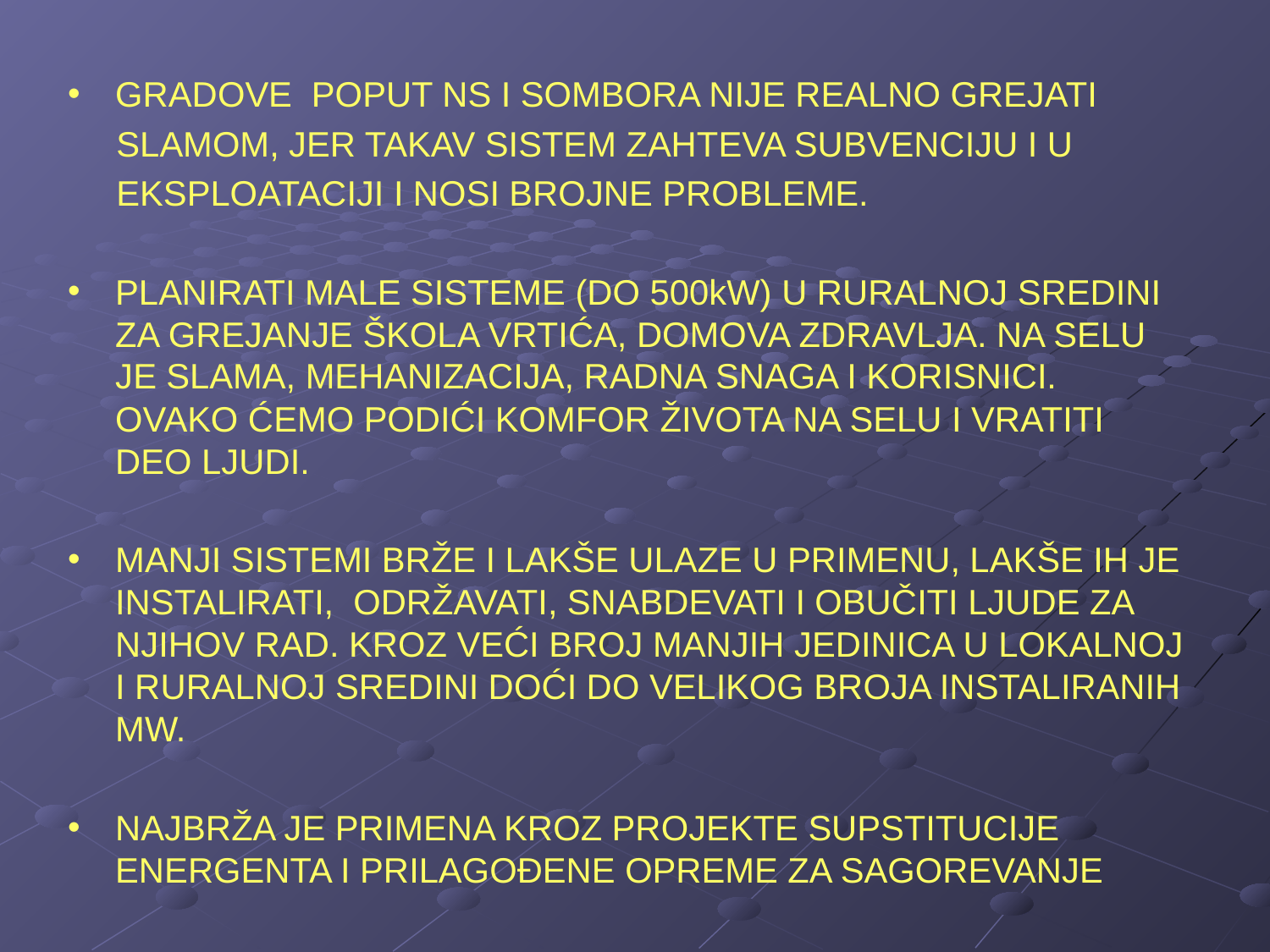

# GRADOVE  POPUT NS I SOMBORA NIJE REALNO GREJATI
     SLAMOM, JER TAKAV SISTEM ZAHTEVA SUBVENCIJU I U
     EKSPLOATACIJI I NOSI BROJNE PROBLEME.

PLANIRATI MALE SISTEME (DO 500kW) U RURALNOJ SREDINI ZA GREJANJE ŠKOLA VRTIĆA, DOMOVA ZDRAVLJA. NA SELU JE SLAMA, MEHANIZACIJA, RADNA SNAGA I KORISNICI. OVAKO ĆEMO PODIĆI KOMFOR ŽIVOTA NA SELU I VRATITI DEO LJUDI.

MANJI SISTEMI BRŽE I LAKŠE ULAZE U PRIMENU, LAKŠE IH JE INSTALIRATI,  ODRŽAVATI, SNABDEVATI I OBUČITI LJUDE ZA NJIHOV RAD. KROZ VEĆI BROJ MANJIH JEDINICA U LOKALNOJ I RURALNOJ SREDINI DOĆI DO VELIKOG BROJA INSTALIRANIH MW.

NAJBRŽA JE PRIMENA KROZ PROJEKTE SUPSTITUCIJE ENERGENTA I PRILAGOĐENE OPREME ZA SAGOREVANJE

USPEH JE SVAKO KOGA SKINEMO SA GASA, NAFTE I STRUJE